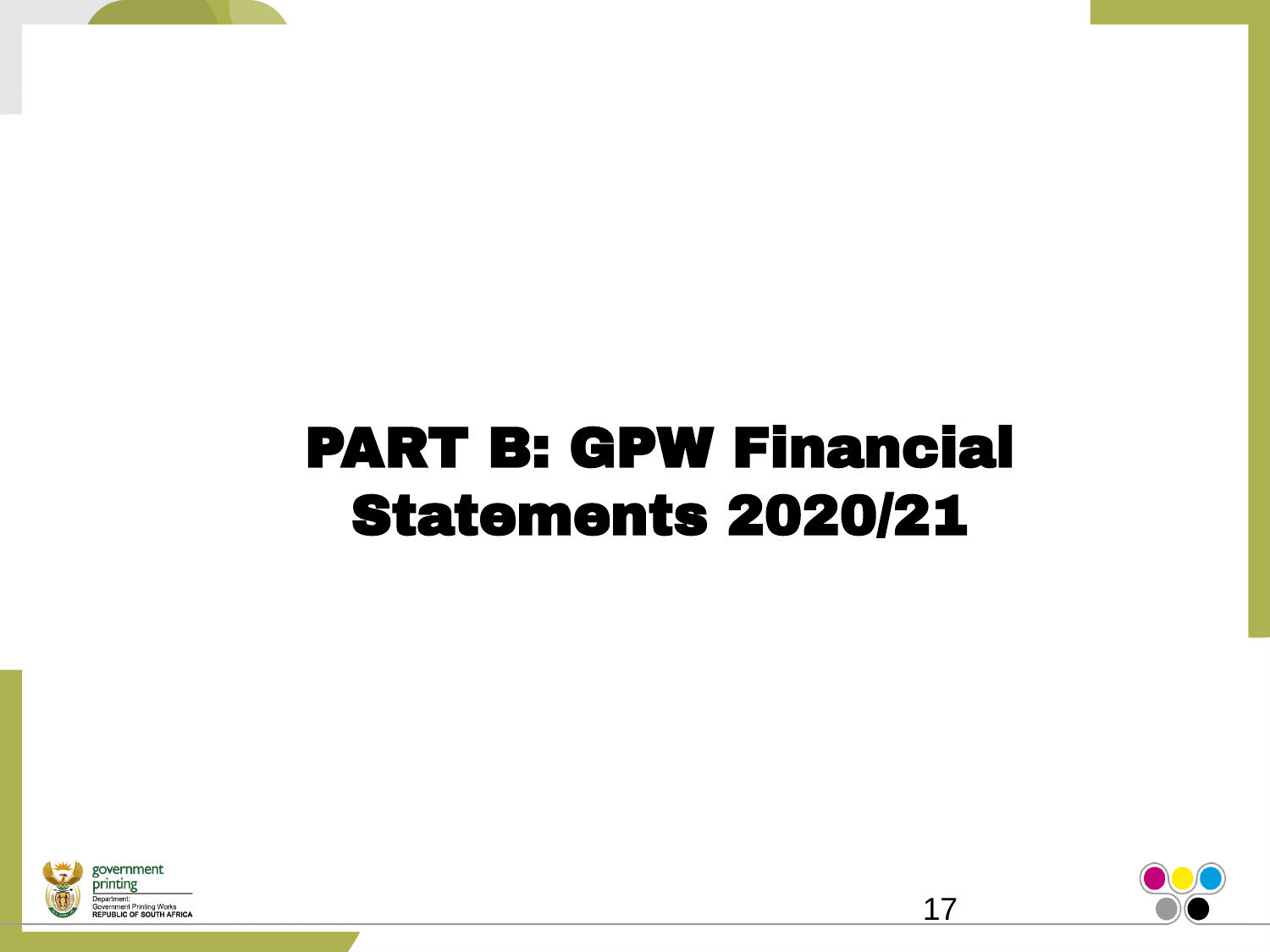

PART B: GPW Financial Statements 2020/21
17